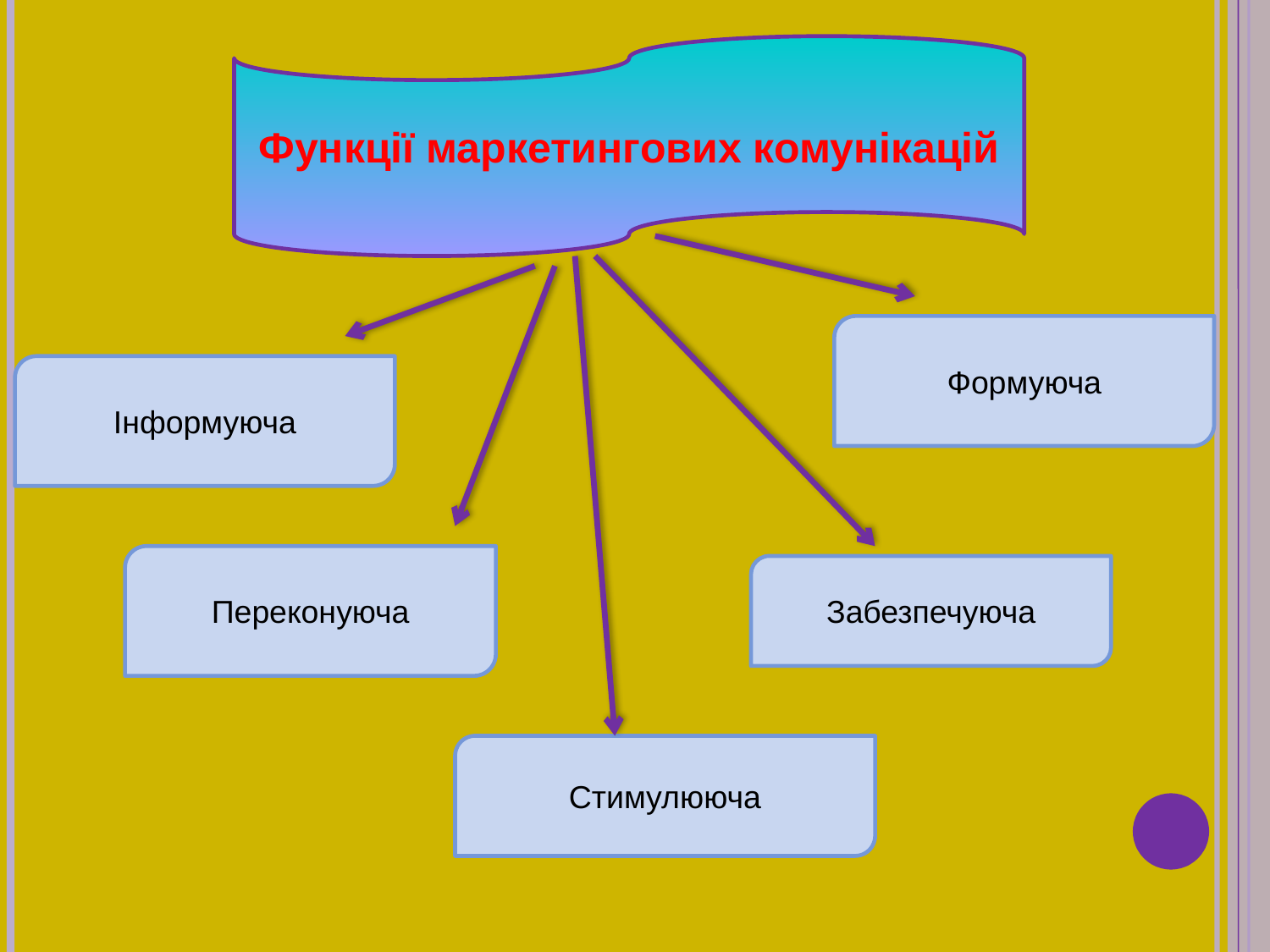

Функції маркетингових комунікацій
Формуюча
Інформуюча
Переконуюча
Забезпечуюча
Стимулююча